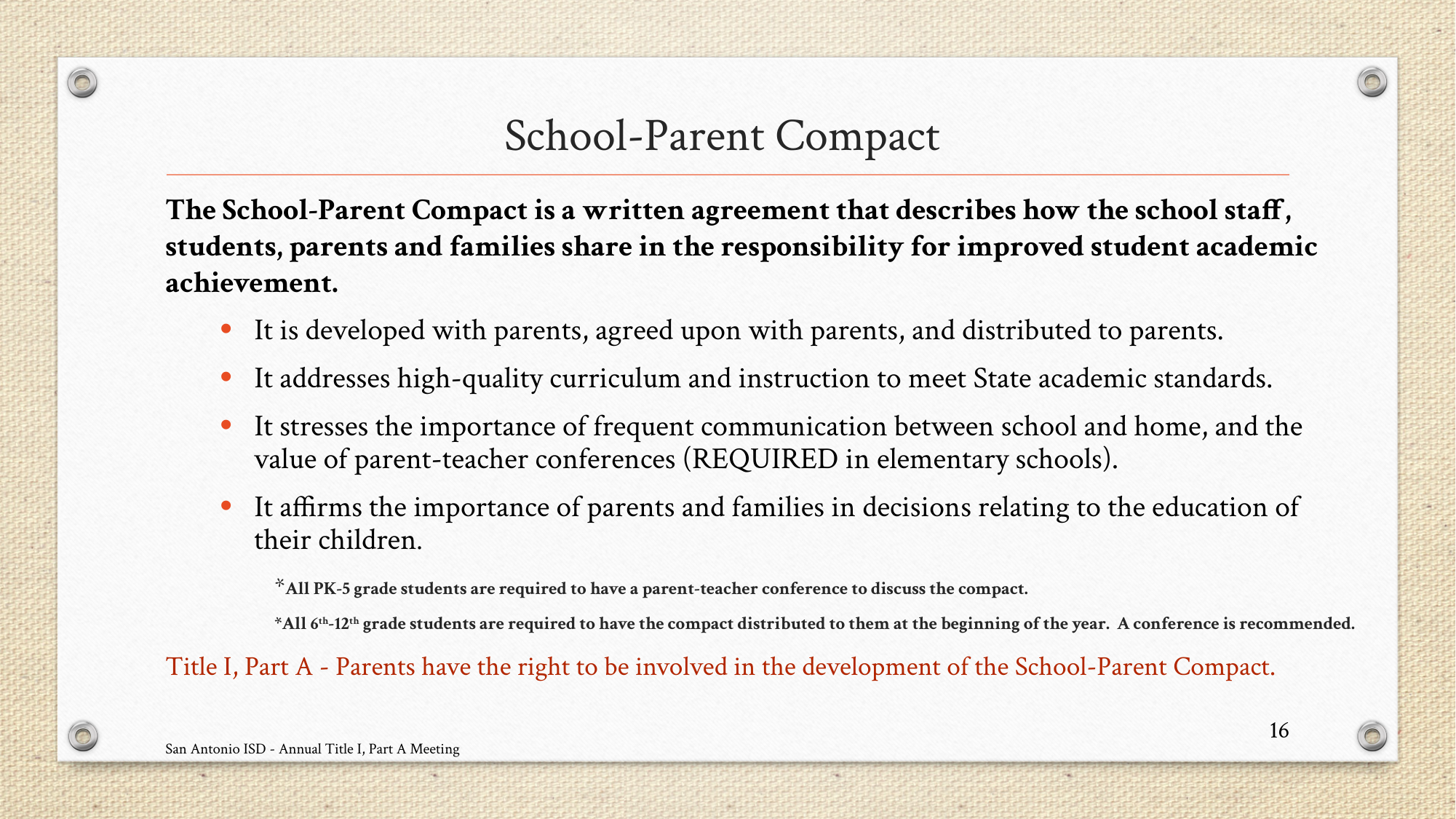

# School-Parent Compact
The School-Parent Compact is a written agreement that describes how the school staff, students, parents and families share in the responsibility for improved student academic achievement.
It is developed with parents, agreed upon with parents, and distributed to parents.
It addresses high-quality curriculum and instruction to meet State academic standards.
It stresses the importance of frequent communication between school and home, and the value of parent-teacher conferences (REQUIRED in elementary schools).
It affirms the importance of parents and families in decisions relating to the education of their children.
	*All PK-5 grade students are required to have a parent-teacher conference to discuss the compact.
	*All 6th-12th grade students are required to have the compact distributed to them at the beginning of the year.  A conference is recommended.
Title I, Part A - Parents have the right to be involved in the development of the School-Parent Compact.

16
San Antonio ISD - Annual Title I, Part A Meeting